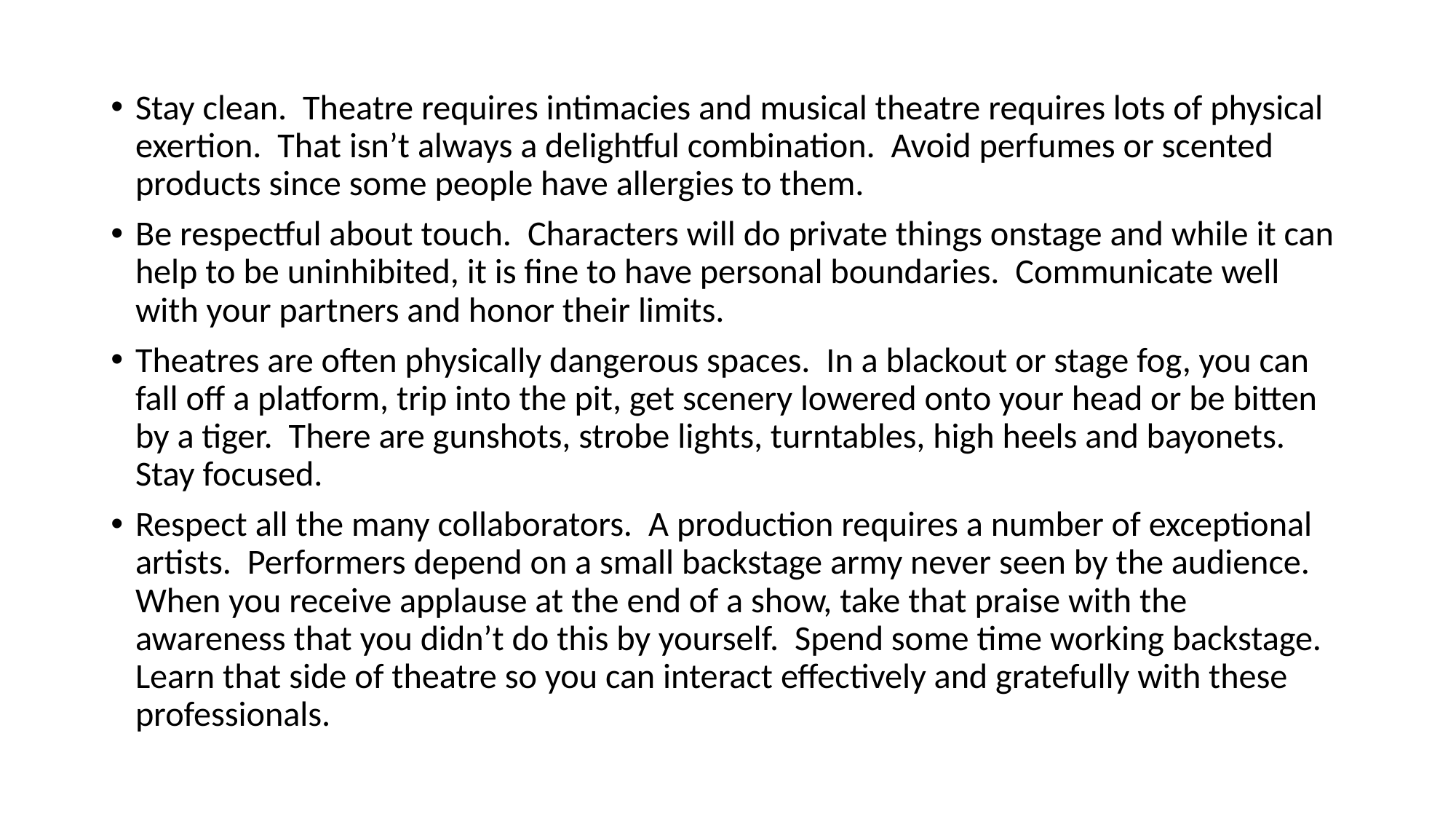

Stay clean.  Theatre requires intimacies and musical theatre requires lots of physical exertion.  That isn’t always a delightful combination.  Avoid perfumes or scented products since some people have allergies to them.
Be respectful about touch.  Characters will do private things onstage and while it can help to be uninhibited, it is fine to have personal boundaries.  Communicate well with your partners and honor their limits.
Theatres are often physically dangerous spaces.  In a blackout or stage fog, you can fall off a platform, trip into the pit, get scenery lowered onto your head or be bitten by a tiger.  There are gunshots, strobe lights, turntables, high heels and bayonets.  Stay focused.
Respect all the many collaborators.  A production requires a number of exceptional artists.  Performers depend on a small backstage army never seen by the audience.  When you receive applause at the end of a show, take that praise with the awareness that you didn’t do this by yourself.  Spend some time working backstage.  Learn that side of theatre so you can interact effectively and gratefully with these professionals.